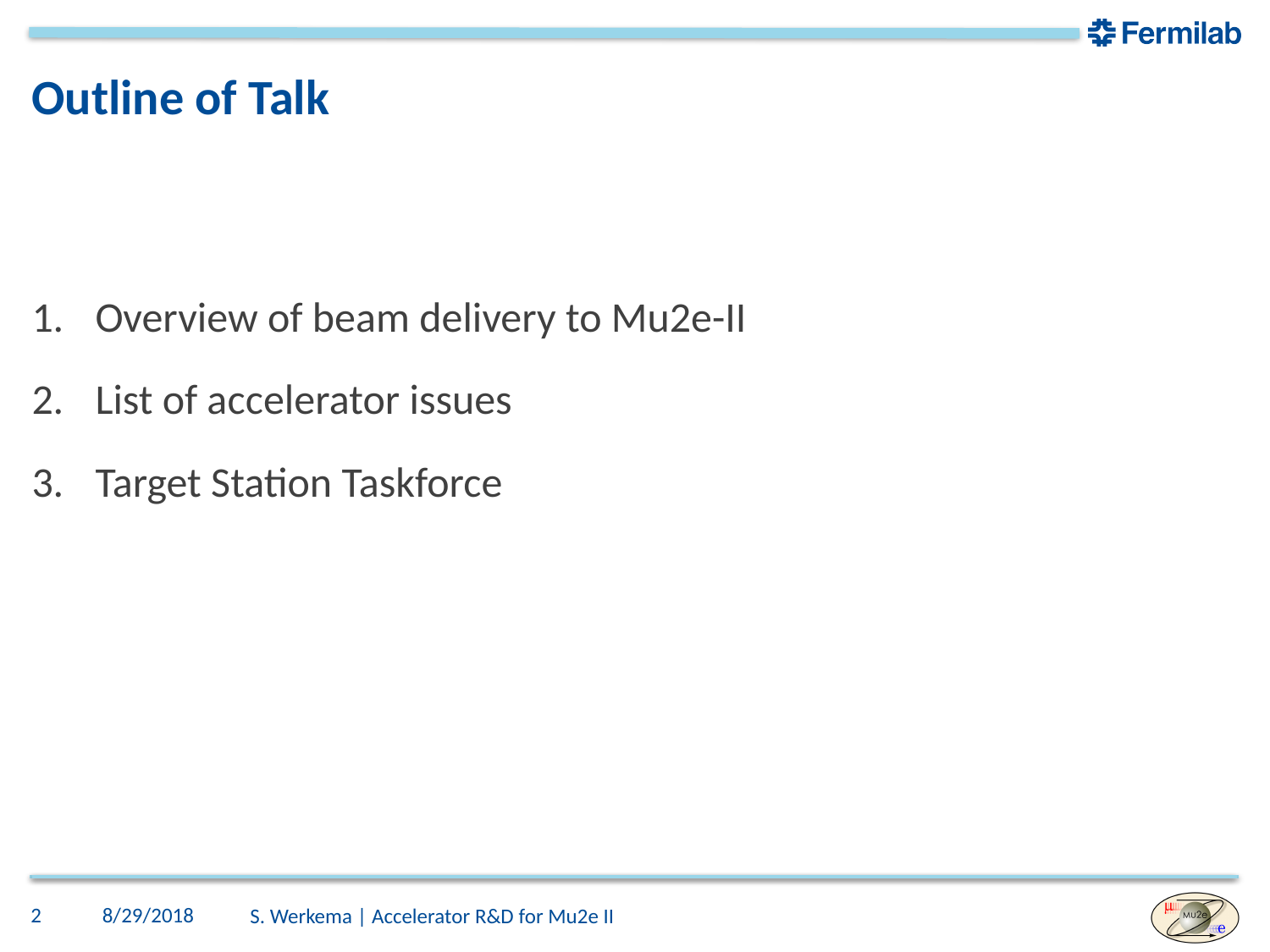

# Outline of Talk
Overview of beam delivery to Mu2e-II
List of accelerator issues
Target Station Taskforce
2
8/29/2018
S. Werkema | Accelerator R&D for Mu2e II